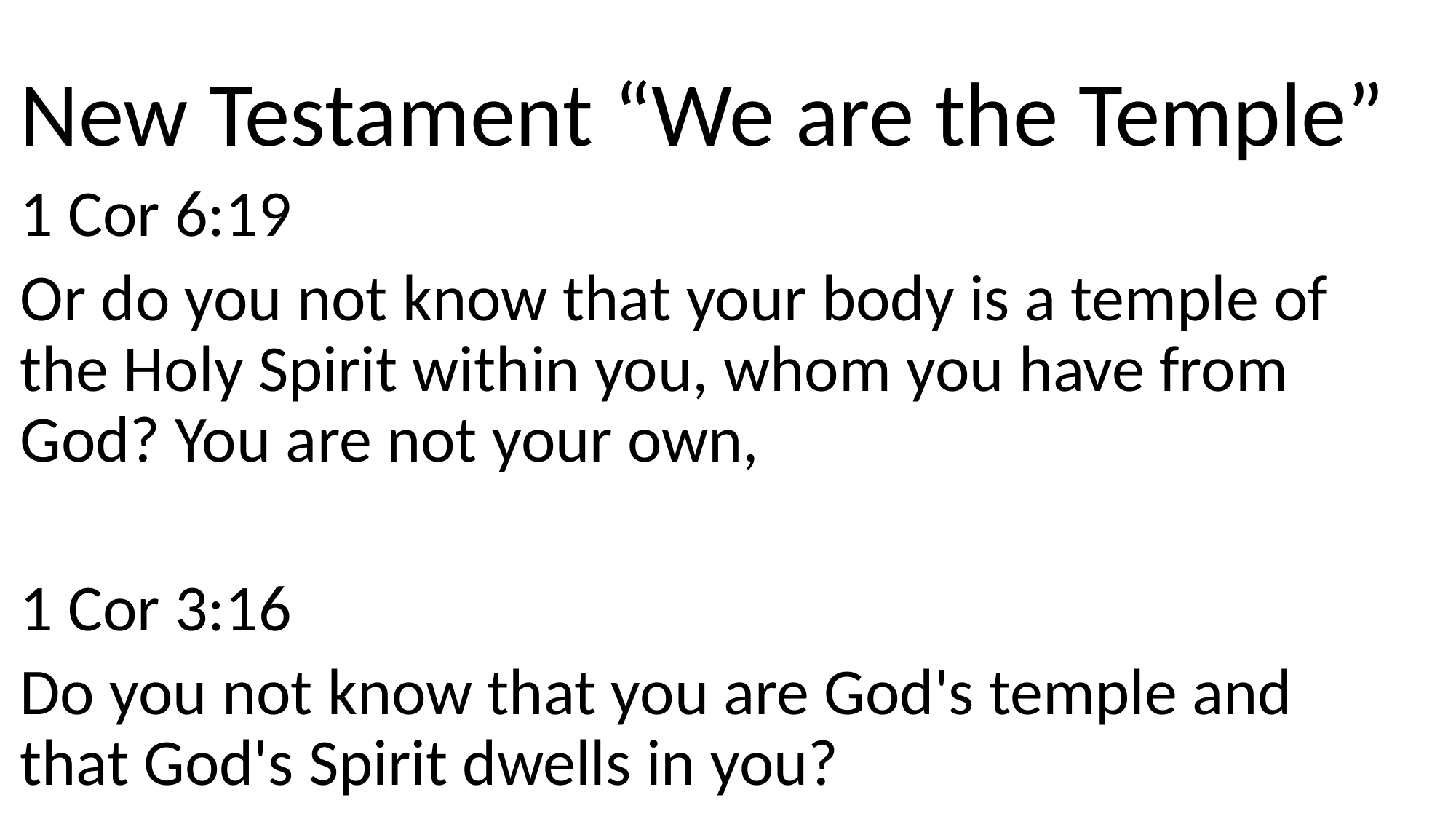

# New Testament “We are the Temple”
1 Cor 6:19
Or do you not know that your body is a temple of the Holy Spirit within you, whom you have from God? You are not your own,

1 Cor 3:16
Do you not know that you are God's temple and that God's Spirit dwells in you?